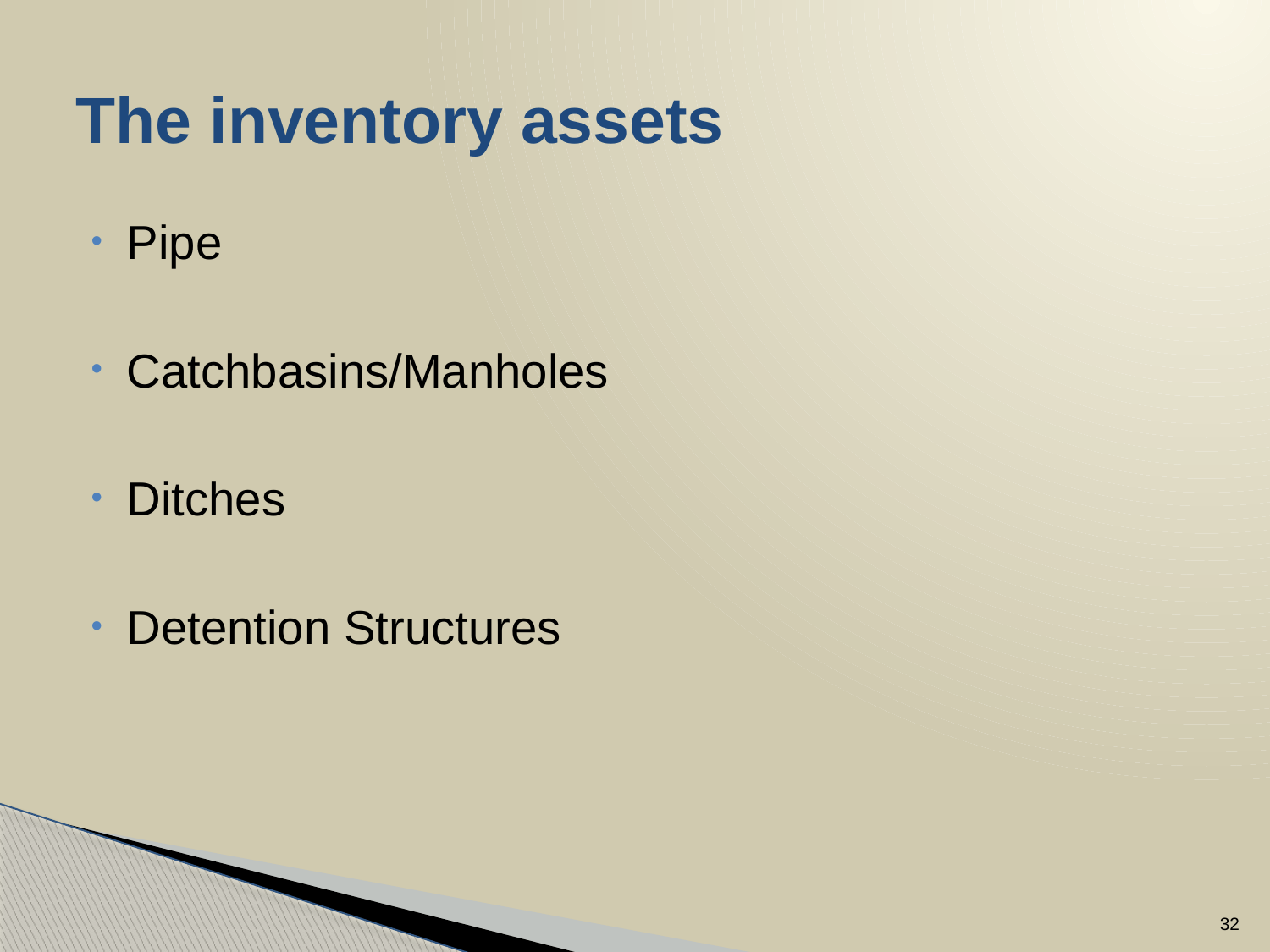

# The inventory assets
Pipe

Catchbasins/Manholes

Ditches

Detention Structures

32